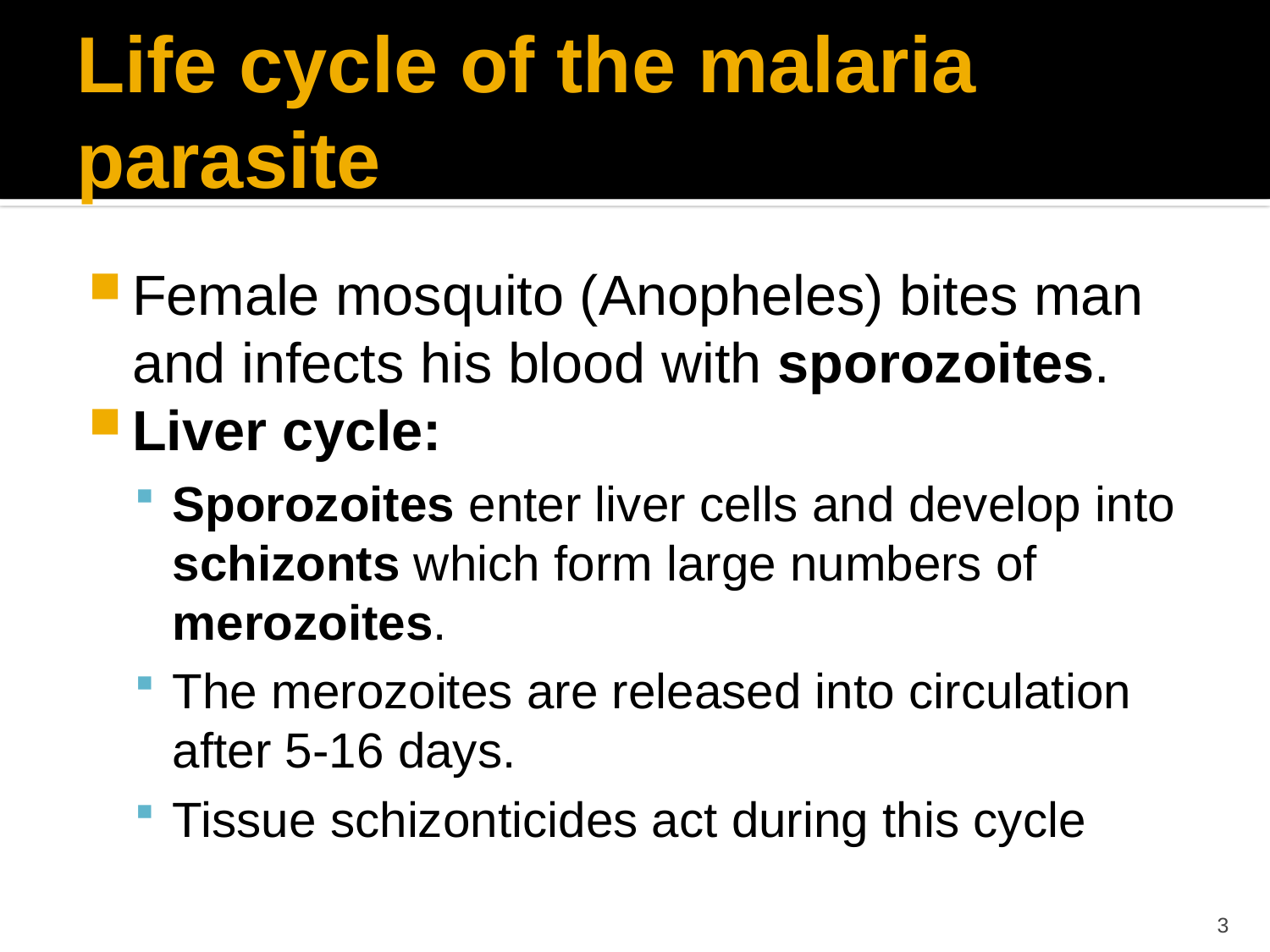

# Life cycle of the malaria parasite
Female mosquito (Anopheles) bites man and infects his blood with sporozoites.
Liver cycle:
Sporozoites enter liver cells and develop into schizonts which form large numbers of merozoites.
The merozoites are released into circulation after 5-16 days.
Tissue schizonticides act during this cycle
3